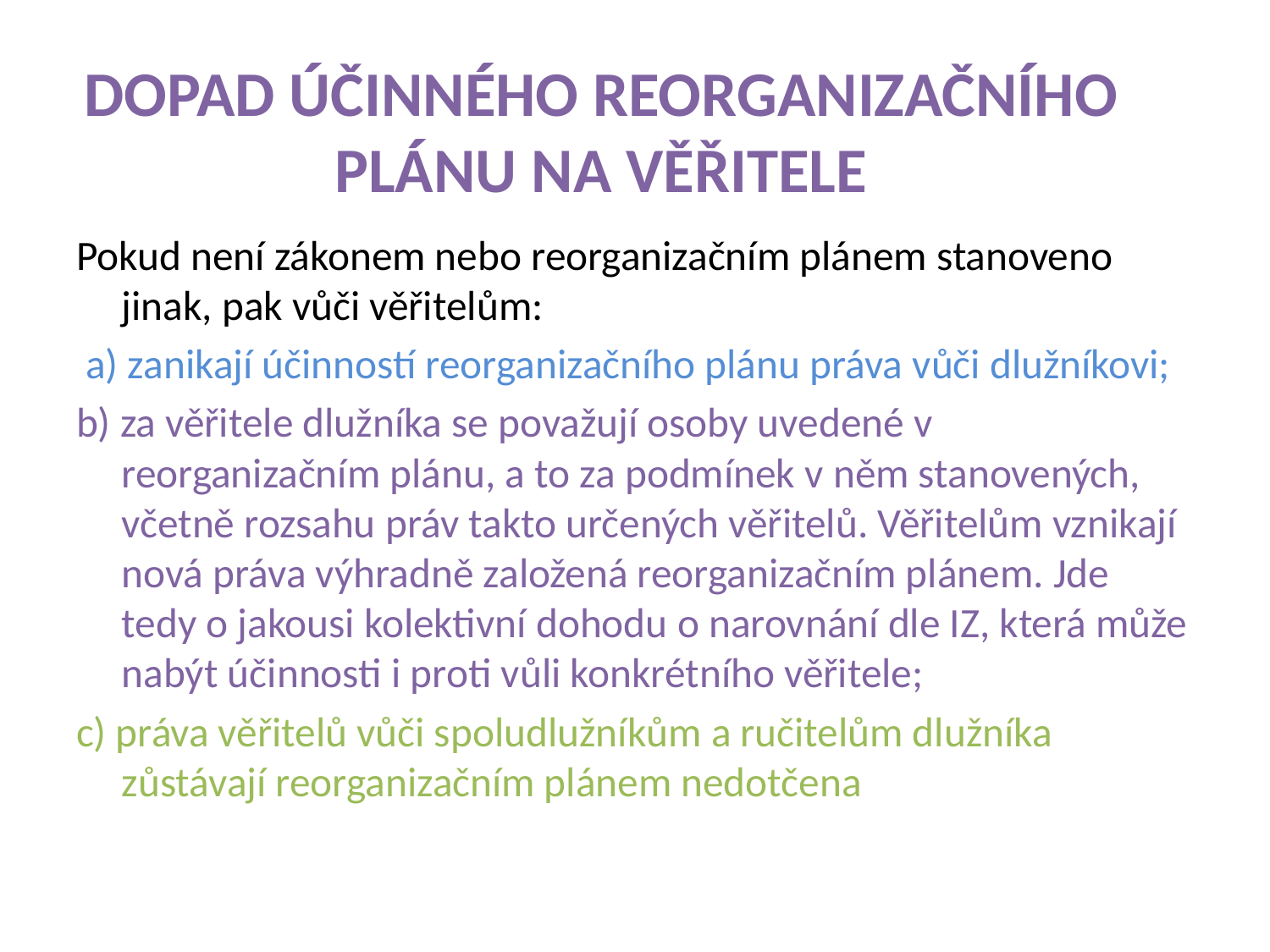

# DOPAD ÚČINNÉHO REORGANIZAČNÍHO PLÁNU NA VĚŘITELE
Pokud není zákonem nebo reorganizačním plánem stanoveno jinak, pak vůči věřitelům:
 a) zanikají účinností reorganizačního plánu práva vůči dlužníkovi;
b) za věřitele dlužníka se považují osoby uvedené v reorganizačním plánu, a to za podmínek v něm stanovených, včetně rozsahu práv takto určených věřitelů. Věřitelům vznikají nová práva výhradně založená reorganizačním plánem. Jde tedy o jakousi kolektivní dohodu o narovnání dle IZ, která může nabýt účinnosti i proti vůli konkrétního věřitele;
c) práva věřitelů vůči spoludlužníkům a ručitelům dlužníka zůstávají reorganizačním plánem nedotčena